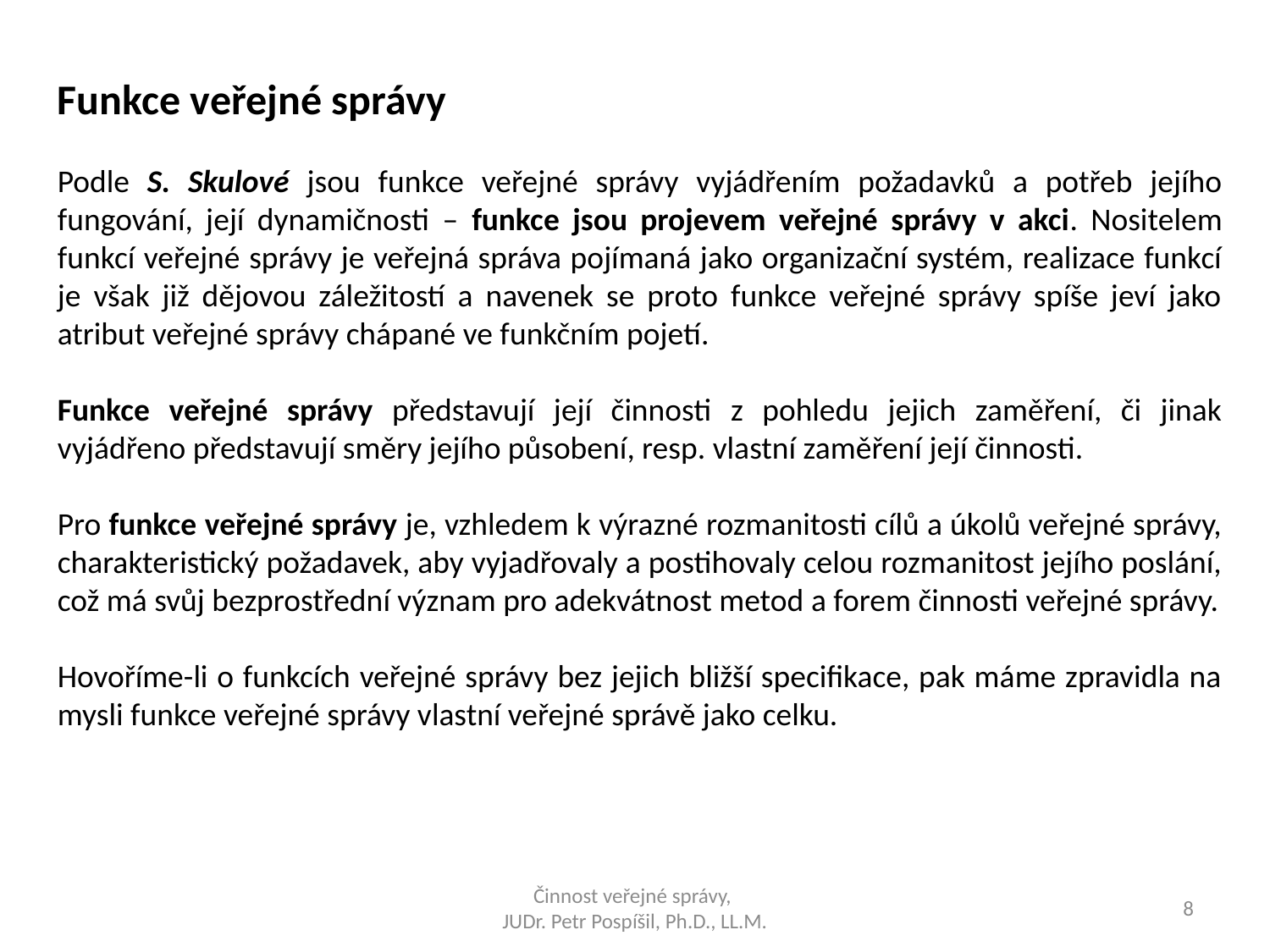

Funkce veřejné správy

Podle S. Skulové jsou funkce veřejné správy vyjádřením požadavků a potřeb jejího fungování, její dynamičnosti – funkce jsou projevem veřejné správy v akci. Nositelem funkcí veřejné správy je veřejná správa pojímaná jako organizační systém, realizace funkcí je však již dějovou záležitostí a navenek se proto funkce veřejné správy spíše jeví jako atribut veřejné správy chápané ve funkčním pojetí.

Funkce veřejné správy představují její činnosti z pohledu jejich zaměření, či jinak vyjádřeno představují směry jejího působení, resp. vlastní zaměření její činnosti.

Pro funkce veřejné správy je, vzhledem k výrazné rozmanitosti cílů a úkolů veřejné správy, charakteristický požadavek, aby vyjadřovaly a postihovaly celou rozmanitost jejího poslání, což má svůj bezprostřední význam pro adekvátnost metod a forem činnosti veřejné správy.

Hovoříme-li o funkcích veřejné správy bez jejich bližší specifikace, pak máme zpravidla na mysli funkce veřejné správy vlastní veřejné správě jako celku.
Činnost veřejné správy,
JUDr. Petr Pospíšil, Ph.D., LL.M.
8